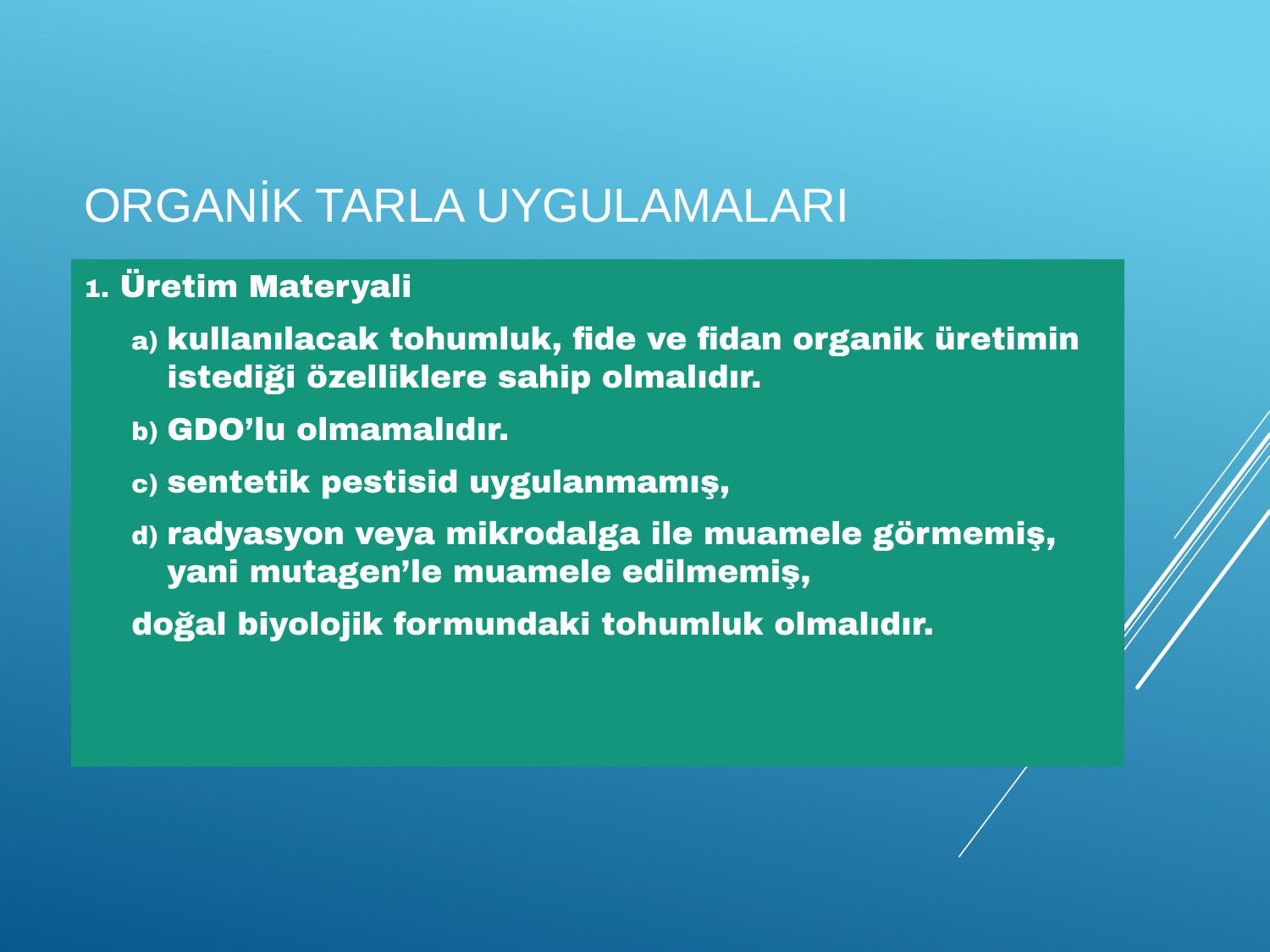

# organİk tarla UYGULAMAları
Üretim Materyali
kullanılacak tohumluk, fide ve fidan organik üretimin istediği özelliklere sahip olmalıdır.
GDO’lu olmamalıdır.
sentetik pestisid uygulanmamış,
radyasyon veya mikrodalga ile muamele görmemiş, yani mutagen’le muamele edilmemiş,
doğal biyolojik formundaki tohumluk olmalıdır.